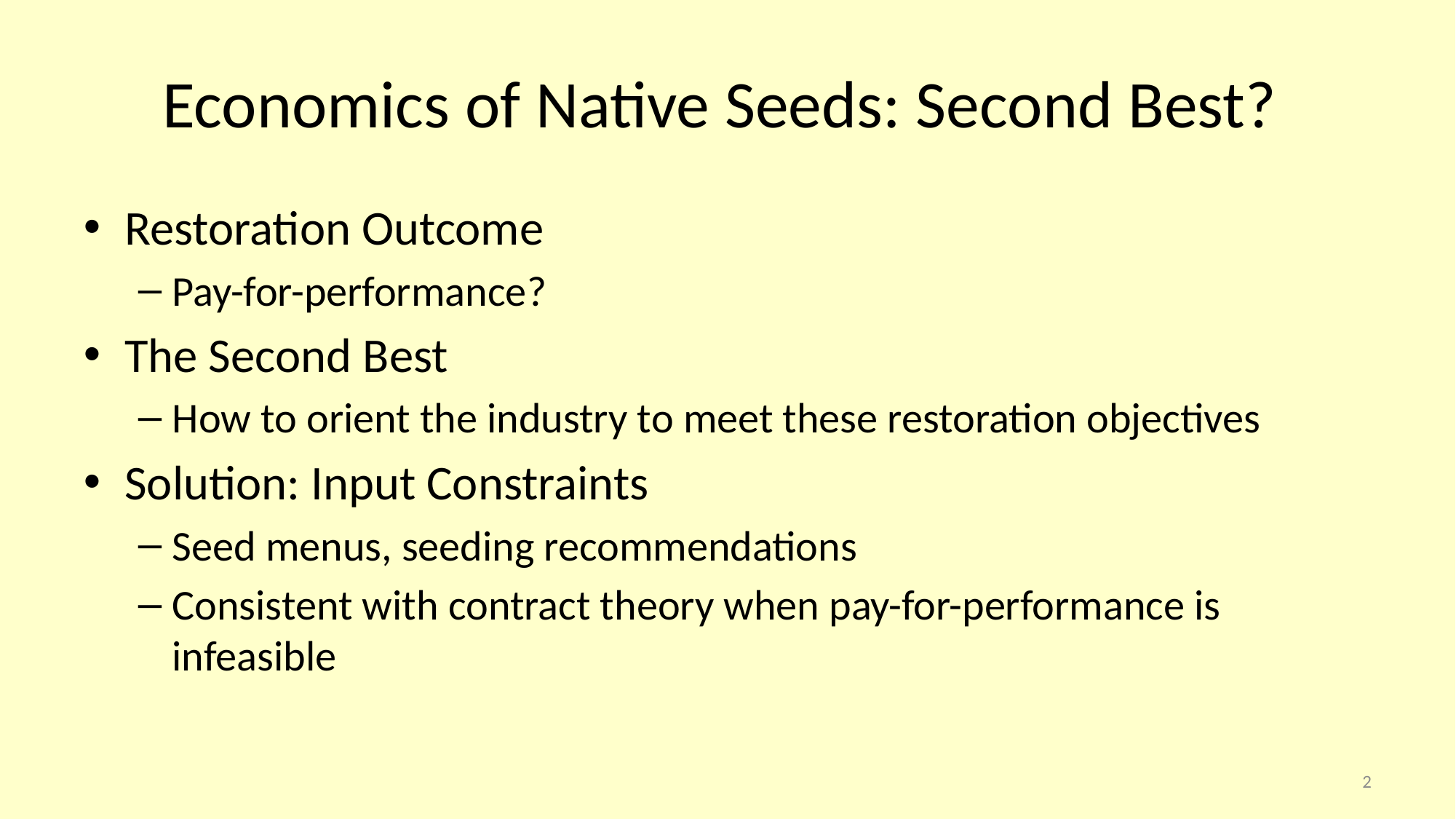

# Economics of Native Seeds: Second Best?
Restoration Outcome
Pay-for-performance?
The Second Best
How to orient the industry to meet these restoration objectives
Solution: Input Constraints
Seed menus, seeding recommendations
Consistent with contract theory when pay-for-performance is infeasible

2